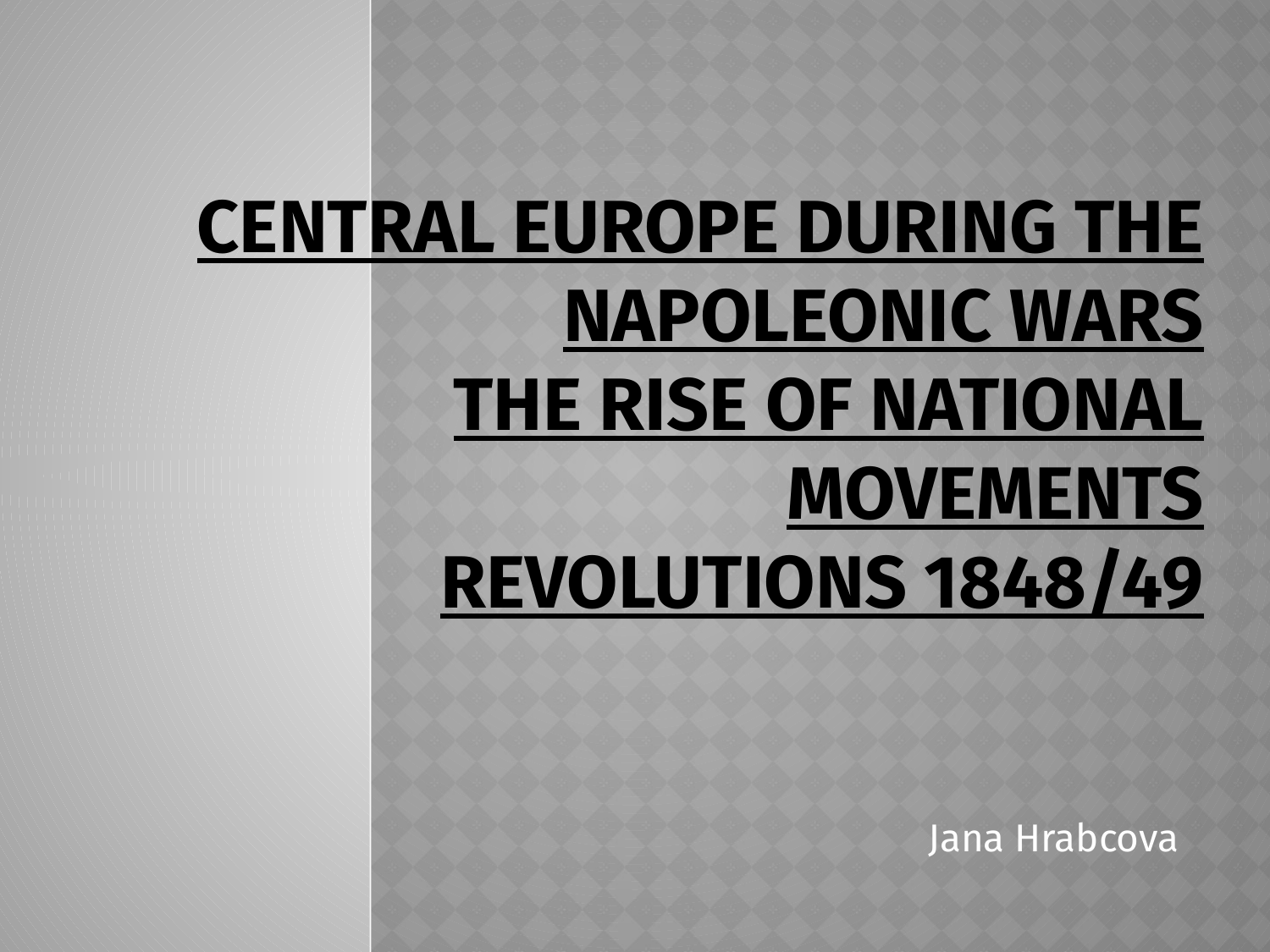

# Central Europe during the Napoleonic Wars The Rise of National Movements revolutions 1848/49

Jana Hrabcova